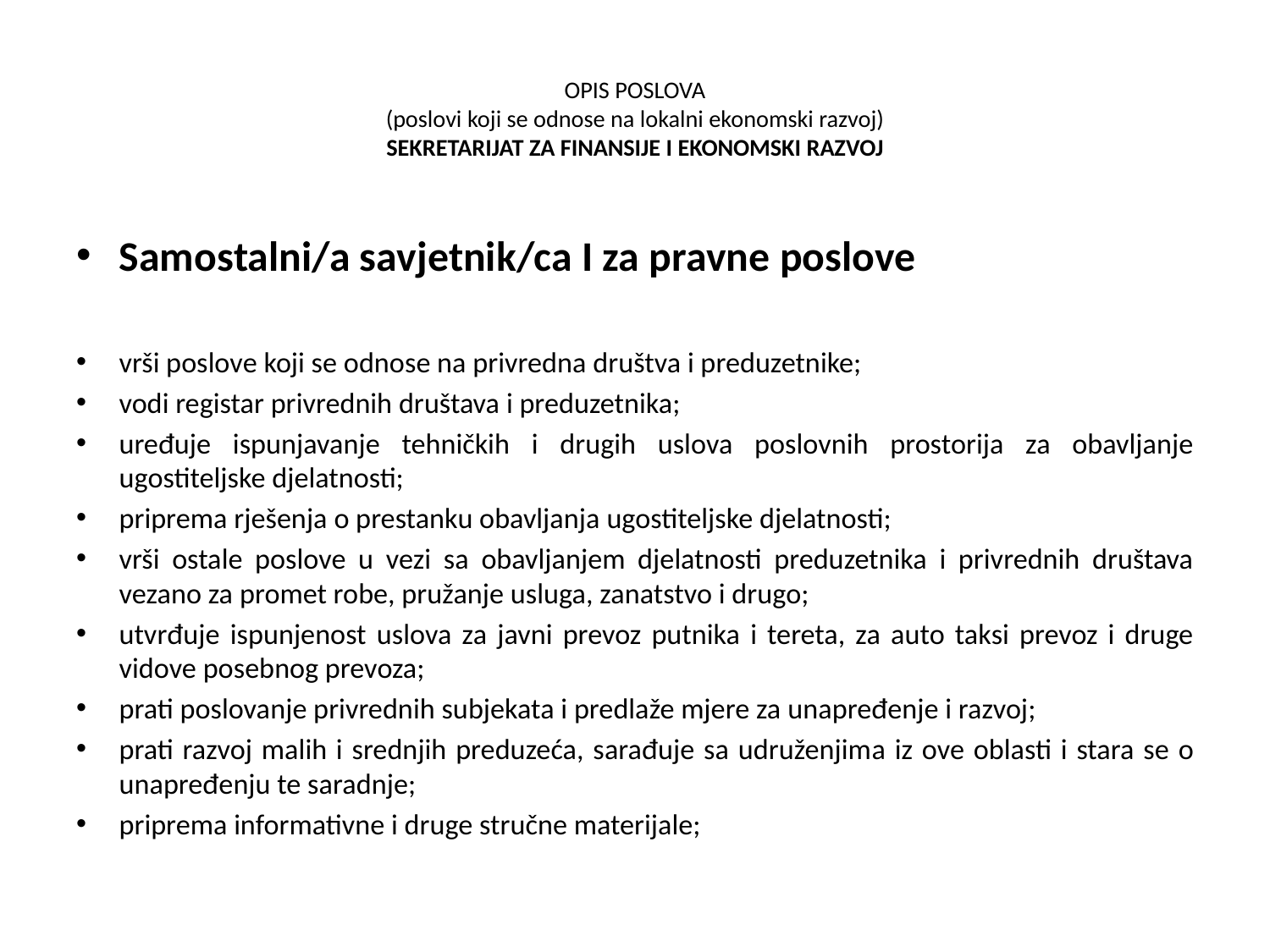

# OPIS POSLOVA (poslovi koji se odnose na lokalni ekonomski razvoj) Sekretarijat za finansije i ekonomski razvoj
Samostalni/a savjetnik/ca I za pravne poslove

vrši poslove koji se odnose na privredna društva i preduzetnike;
vodi registar privrednih društava i preduzetnika;
uređuje ispunjavanje tehničkih i drugih uslova poslovnih prostorija za obavljanje ugostiteljske djelatnosti;
priprema rješenja o prestanku obavljanja ugostiteljske djelatnosti;
vrši ostale poslove u vezi sa obavljanjem djelatnosti preduzetnika i privrednih društava vezano za promet robe, pružanje usluga, zanatstvo i drugo;
utvrđuje ispunjenost uslova za javni prevoz putnika i tereta, za auto taksi prevoz i druge vidove posebnog prevoza;
prati poslovanje privrednih subjekata i predlaže mjere za unapređenje i razvoj;
prati razvoj malih i srednjih preduzeća, sarađuje sa udruženjima iz ove oblasti i stara se o unapređenju te saradnje;
priprema informativne i druge stručne materijale;